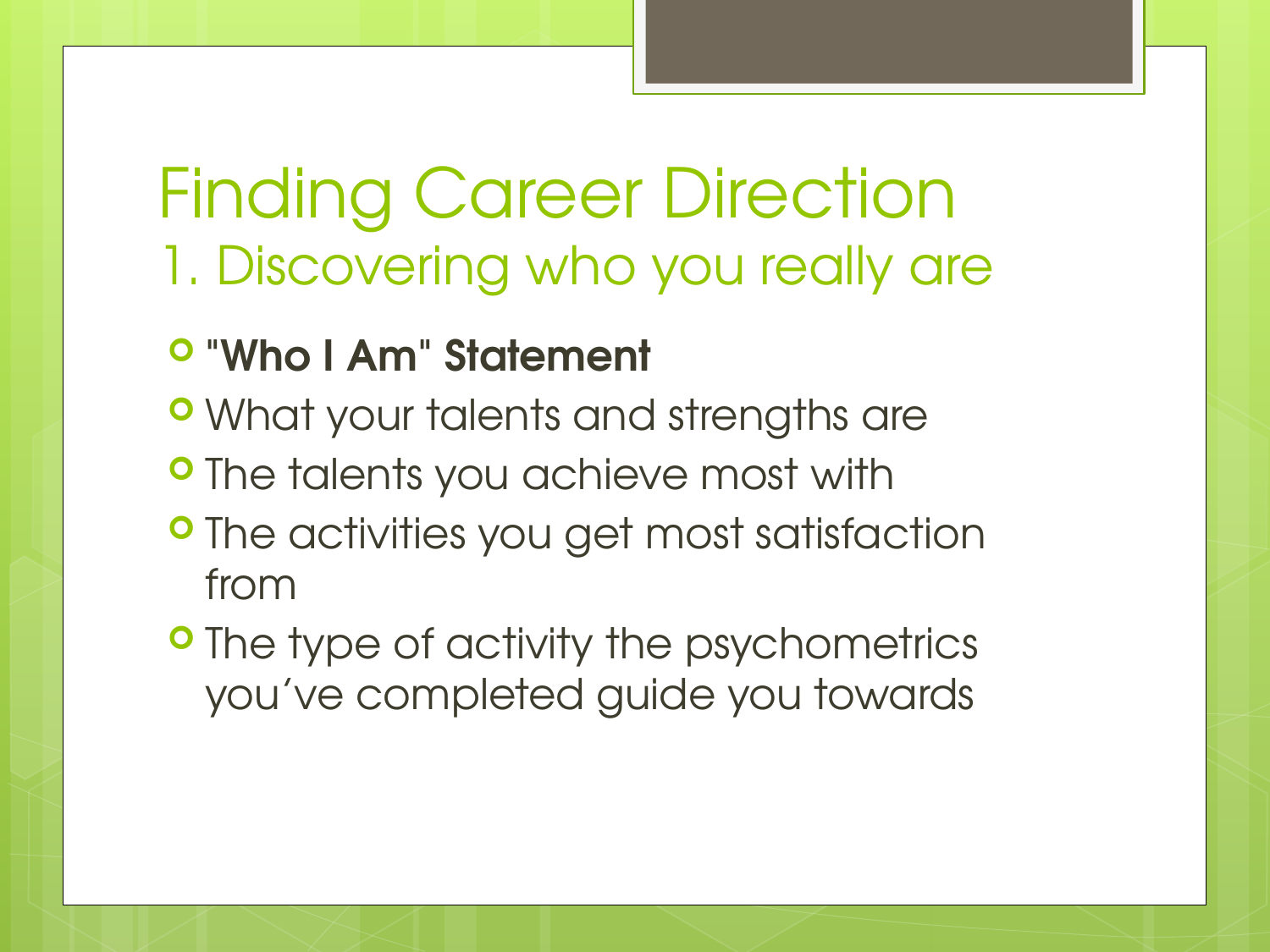

# Finding Career Direction 1. Discovering who you really are
"Who I Am" Statement
What your talents and strengths are
The talents you achieve most with
The activities you get most satisfaction from
The type of activity the psychometrics you’ve completed guide you towards